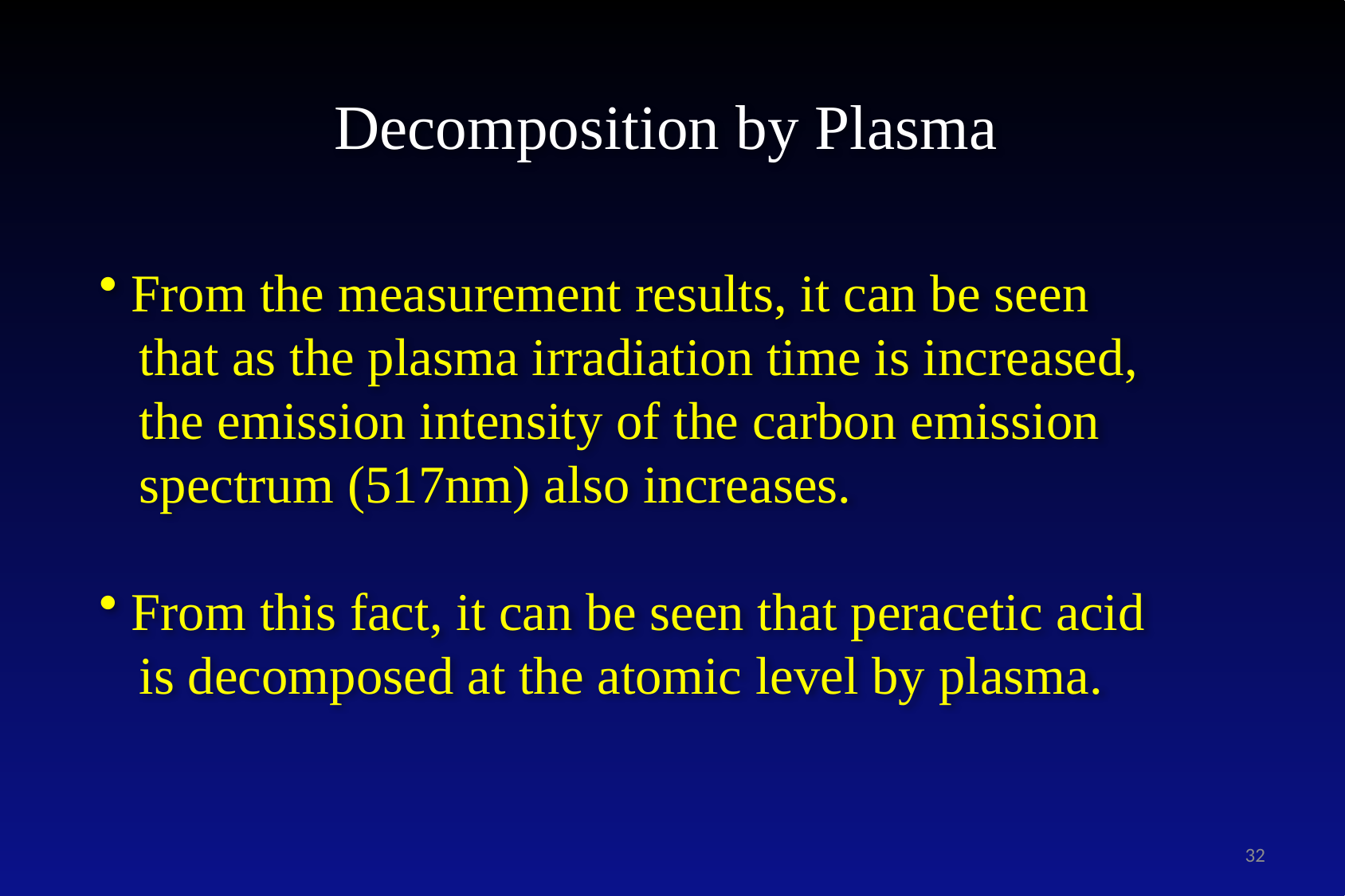

Decomposition by Plasma
 From the measurement results, it can be seen
   that as the plasma irradiation time is increased,
   the emission intensity of the carbon emission
   spectrum (517nm) also increases.

 From this fact, it can be seen that peracetic acid
   is decomposed at the atomic level by plasma.
32